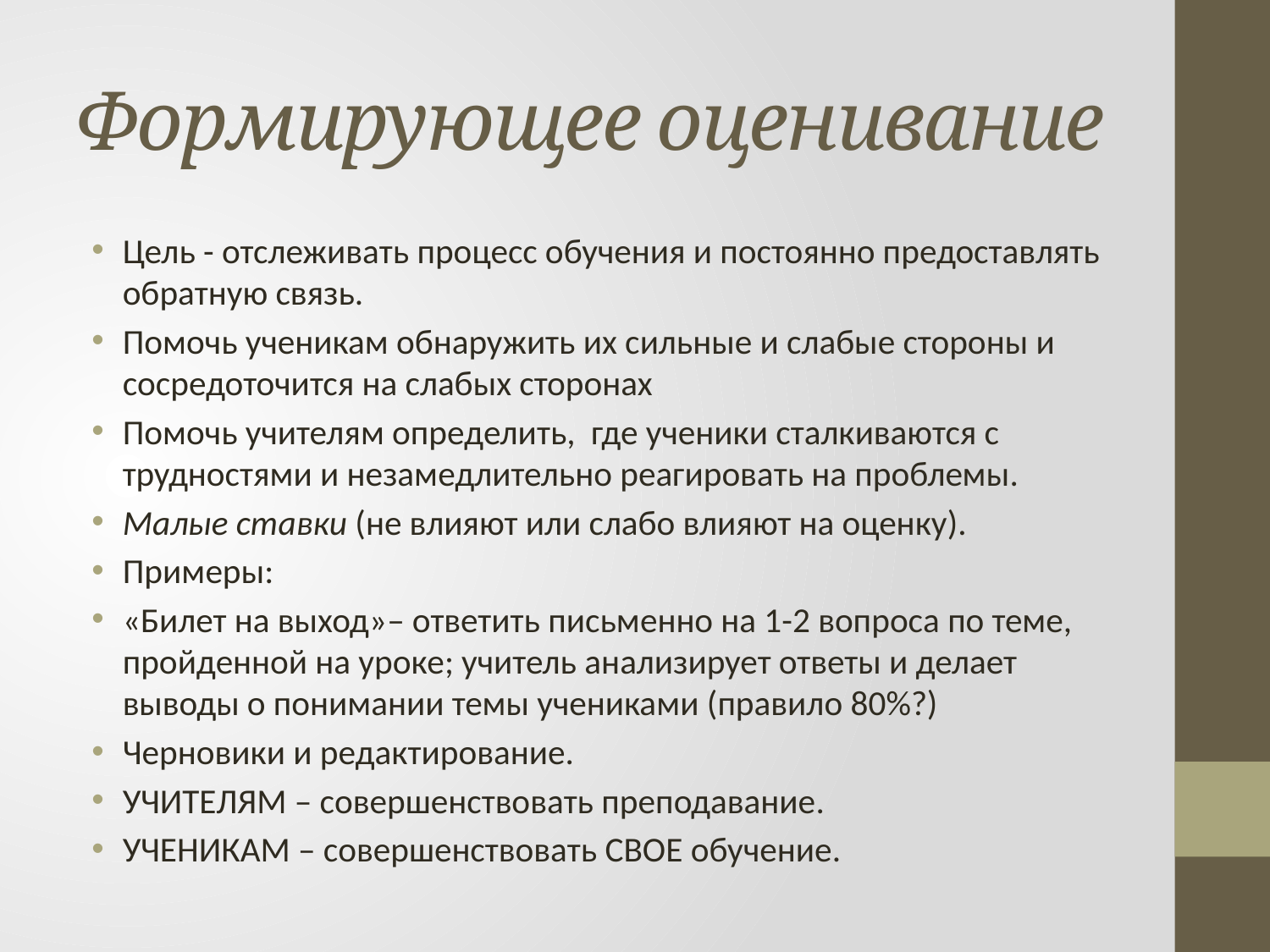

# Формирующее оценивание
Цель - отслеживать процесс обучения и постоянно предоставлять обратную связь.
Помочь ученикам обнаружить их сильные и слабые стороны и сосредоточится на слабых сторонах
Помочь учителям определить,  где ученики сталкиваются с трудностями и незамедлительно реагировать на проблемы.
Малые ставки (не влияют или слабо влияют на оценку).
Примеры:
«Билет на выход»– ответить письменно на 1-2 вопроса по теме, пройденной на уроке; учитель анализирует ответы и делает выводы о понимании темы учениками (правило 80%?)
Черновики и редактирование.
УЧИТЕЛЯМ – совершенствовать преподавание.
УЧЕНИКАМ – совершенствовать СВОЕ обучение.